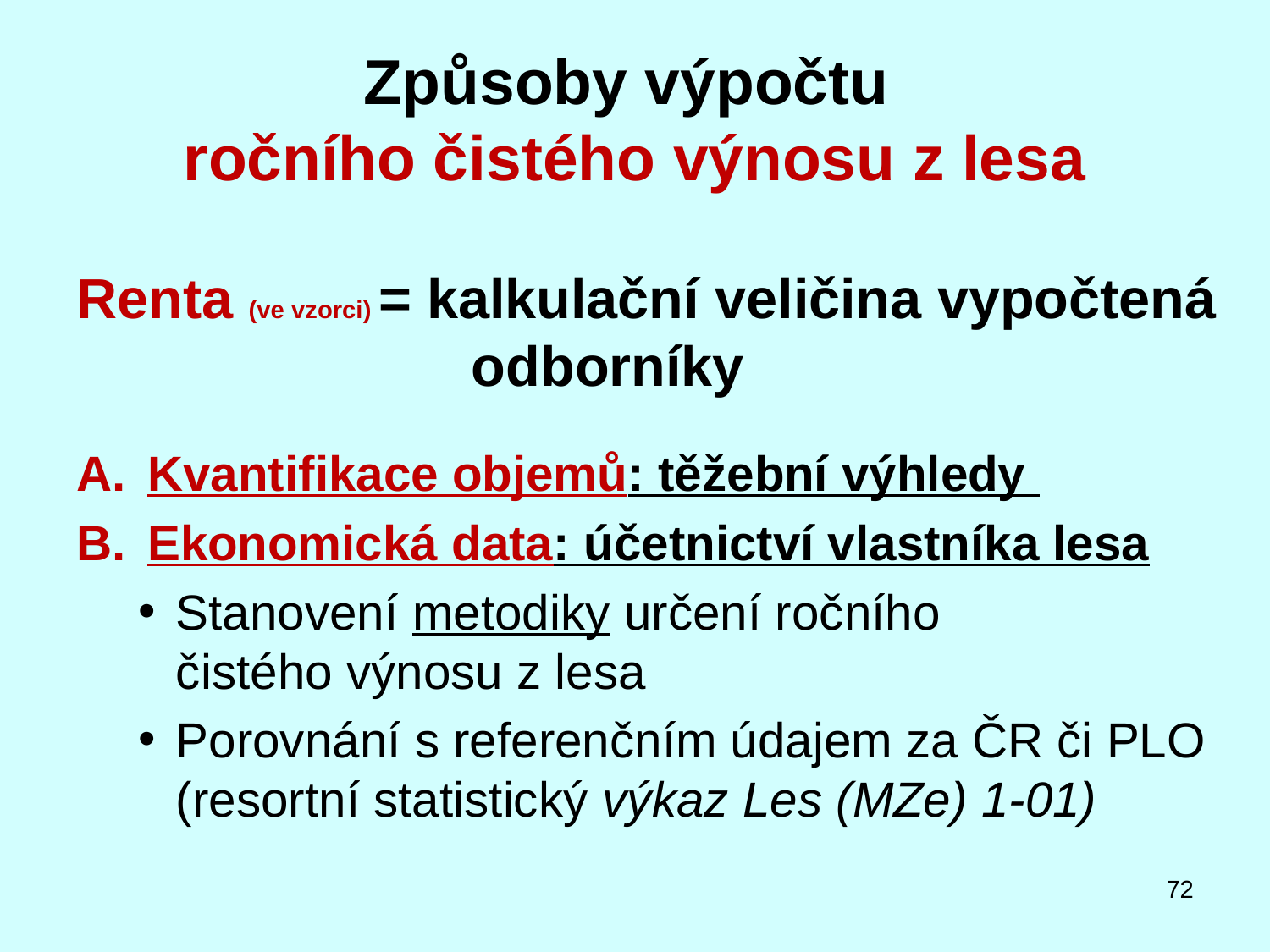

# Způsoby výpočtu ročního čistého výnosu z lesa
Renta (ve vzorci) = kalkulační veličina vypočtená 		      odborníky

Kvantifikace objemů: těžební výhledy
Ekonomická data: účetnictví vlastníka lesa
Stanovení metodiky určení ročního 		čistého výnosu z lesa
Porovnání s referenčním údajem za ČR či PLO (resortní statistický výkaz Les (MZe) 1-01)
72